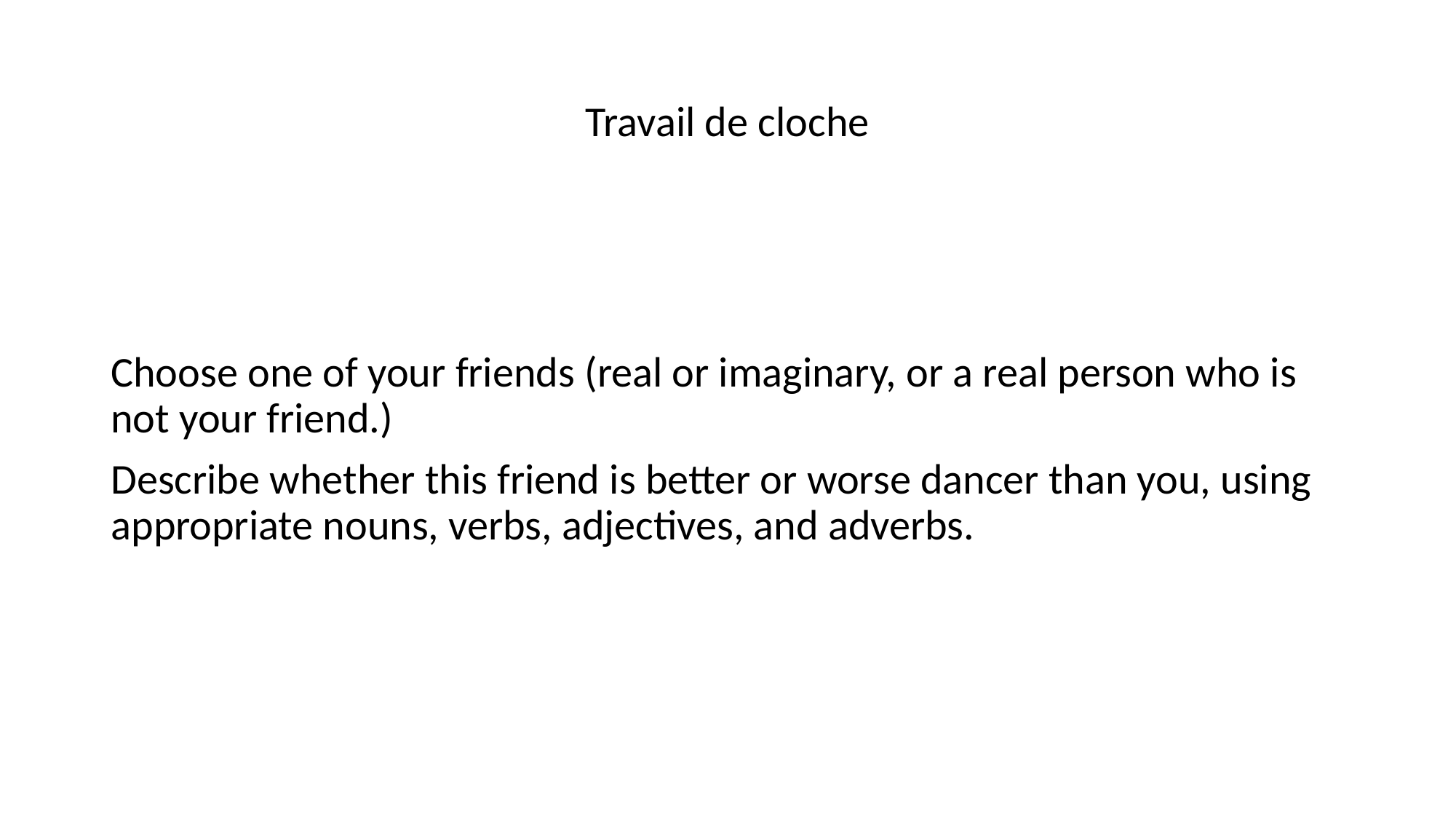

# Travail de cloche

Choose one of your friends (real or imaginary, or a real person who is not your friend.)
Describe whether this friend is better or worse dancer than you, using appropriate nouns, verbs, adjectives, and adverbs.